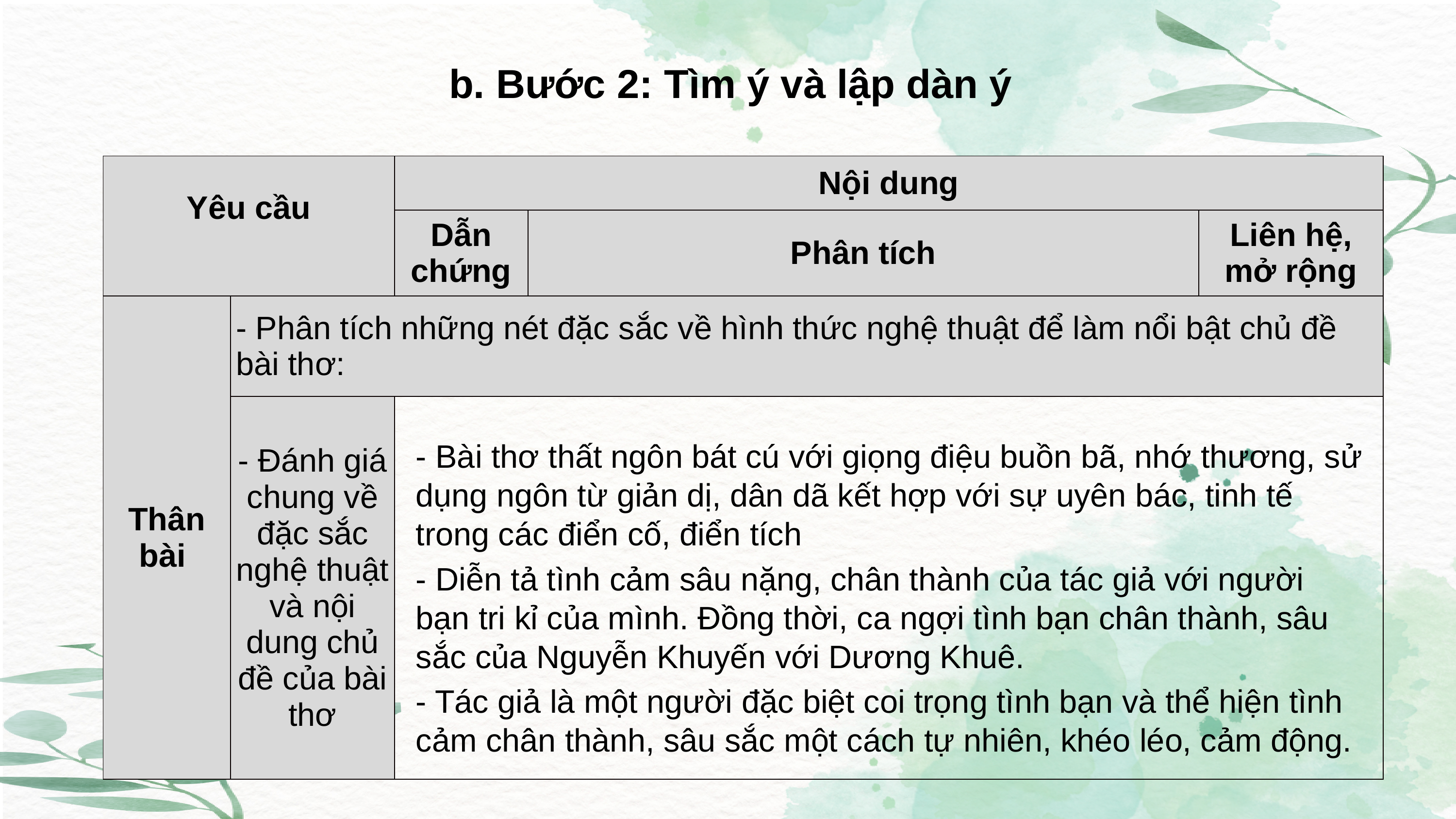

b. Bước 2: Tìm ý và lập dàn ý
| Yêu cầu |  | Nội dung |  |  |
| --- | --- | --- | --- | --- |
|  |  | Dẫn chứng | Phân tích | Liên hệ, mở rộng |
| Thân bài | - Phân tích những nét đặc sắc về hình thức nghệ thuật để làm nổi bật chủ đề bài thơ: |  |  |  |
|  | - Đánh giá chung về đặc sắc nghệ thuật và nội dung chủ đề của bài thơ |  |  |  |

- Bài thơ thất ngôn bát cú với giọng điệu buồn bã, nhớ thương, sử dụng ngôn từ giản dị, dân dã kết hợp với sự uyên bác, tinh tế trong các điển cố, điển tích
- Diễn tả tình cảm sâu nặng, chân thành của tác giả với người bạn tri kỉ của mình. Đồng thời, ca ngợi tình bạn chân thành, sâu sắc của Nguyễn Khuyến với Dương Khuê.
- Tác giả là một người đặc biệt coi trọng tình bạn và thể hiện tình cảm chân thành, sâu sắc một cách tự nhiên, khéo léo, cảm động.